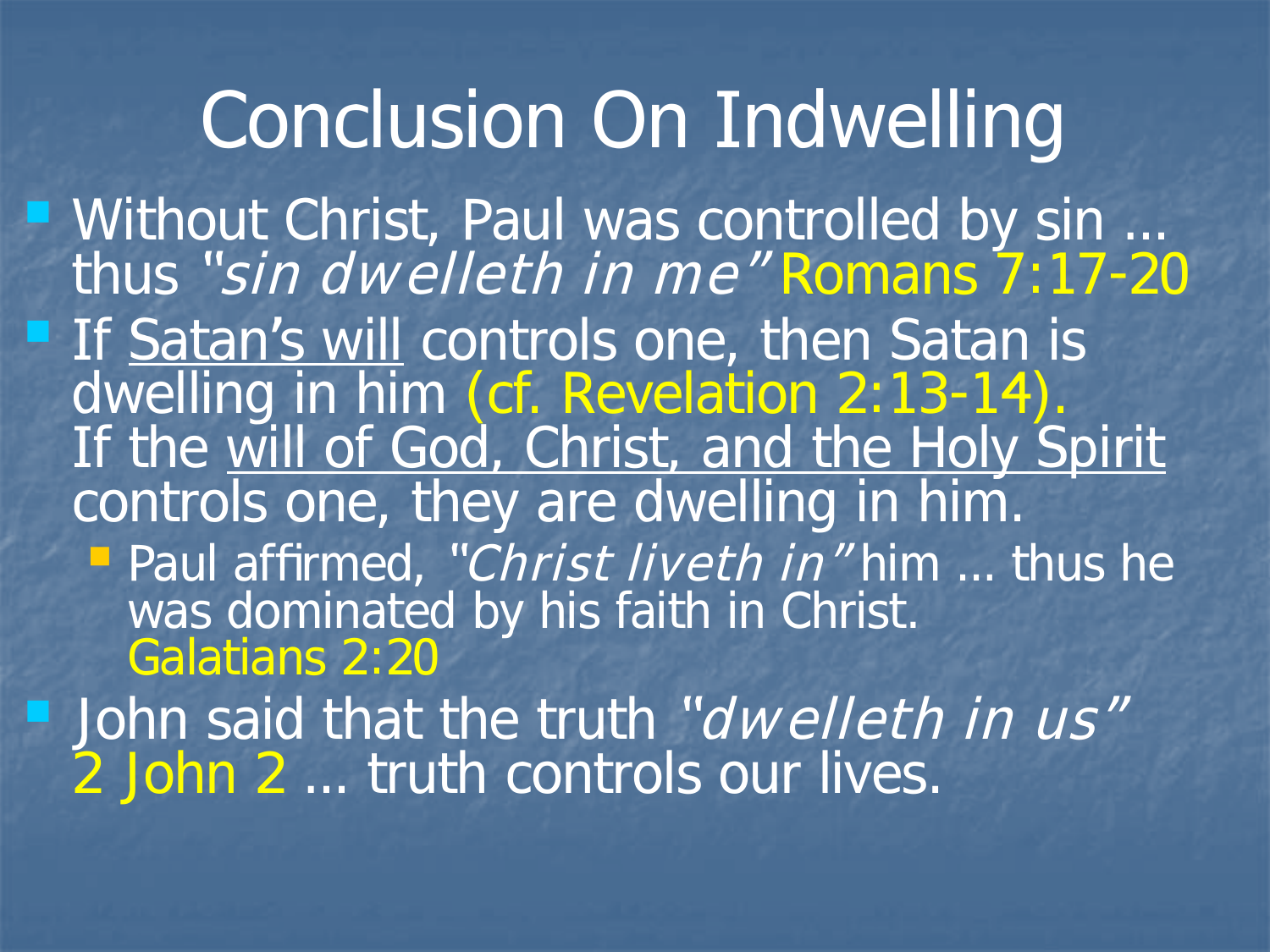

# Conclusion On Indwelling
Without Christ, Paul was controlled by sin … thus “sin dwelleth in me” Romans 7:17-20
If Satan’s will controls one, then Satan is dwelling in him (cf. Revelation 2:13-14).
If the will of God, Christ, and the Holy Spirit controls one, they are dwelling in him.
Paul affirmed, “Christ liveth in” him … thus he was dominated by his faith in Christ.
Galatians 2:20
John said that the truth “dwelleth in us”
2 John 2 … truth controls our lives.